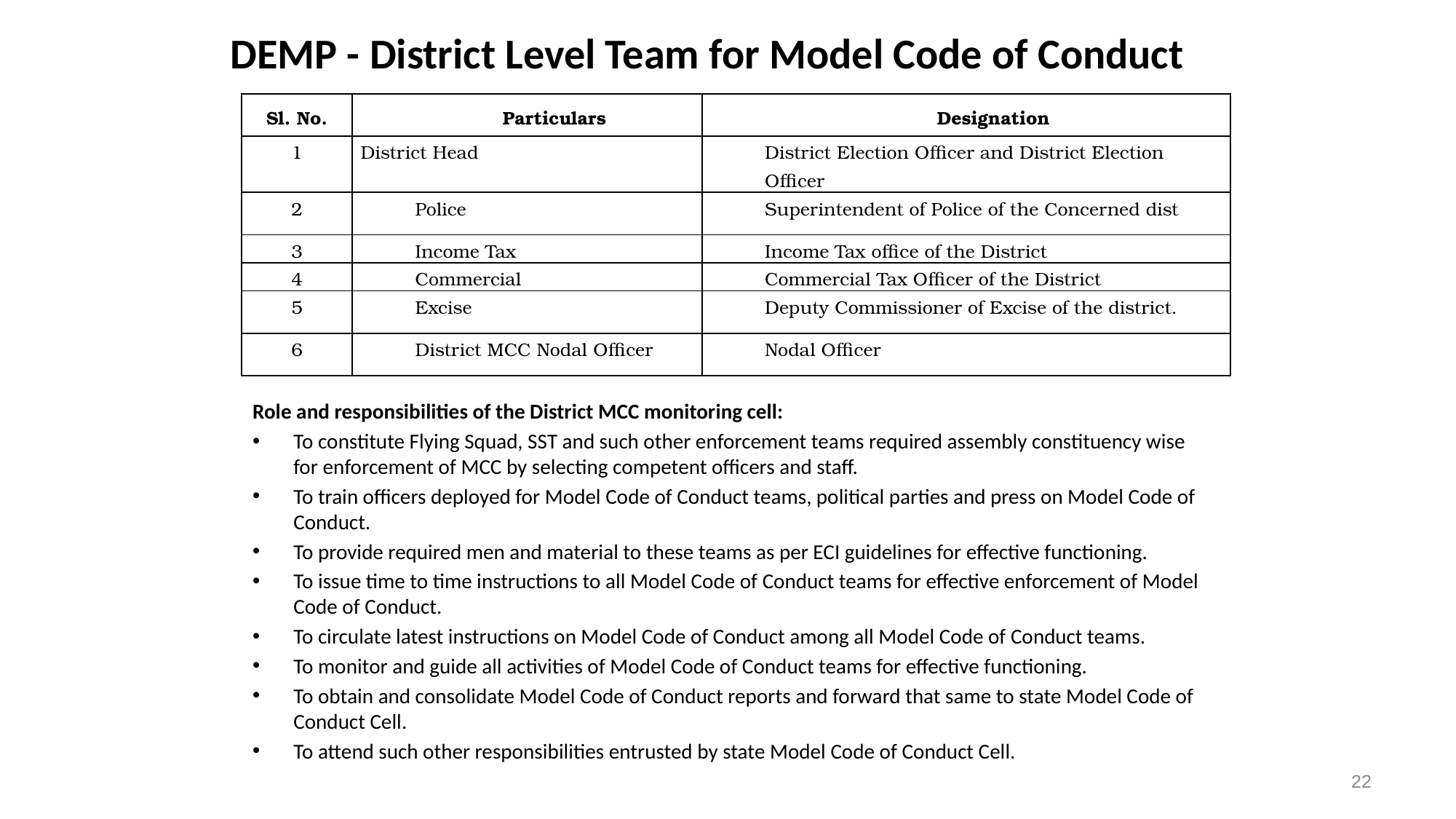

# DEMP - District Level Team for Model Code of Conduct
| Sl. No. | Particulars | Designation |
| --- | --- | --- |
| 1 | District Head | District Election Officer and District Election Officer |
| 2 | Police | Superintendent of Police of the Concerned dist |
| 3 | Income Tax | Income Tax office of the District |
| 4 | Commercial | Commercial Tax Officer of the District |
| 5 | Excise | Deputy Commissioner of Excise of the district. |
| 6 | District MCC Nodal Officer | Nodal Officer |
Role and responsibilities of the District MCC monitoring cell:
To constitute Flying Squad, SST and such other enforcement teams required assembly constituency wise for enforcement of MCC by selecting competent officers and staff.
To train officers deployed for Model Code of Conduct teams, political parties and press on Model Code of Conduct.
To provide required men and material to these teams as per ECI guidelines for effective functioning.
To issue time to time instructions to all Model Code of Conduct teams for effective enforcement of Model Code of Conduct.
To circulate latest instructions on Model Code of Conduct among all Model Code of Conduct teams.
To monitor and guide all activities of Model Code of Conduct teams for effective functioning.
To obtain and consolidate Model Code of Conduct reports and forward that same to state Model Code of Conduct Cell.
To attend such other responsibilities entrusted by state Model Code of Conduct Cell.
22